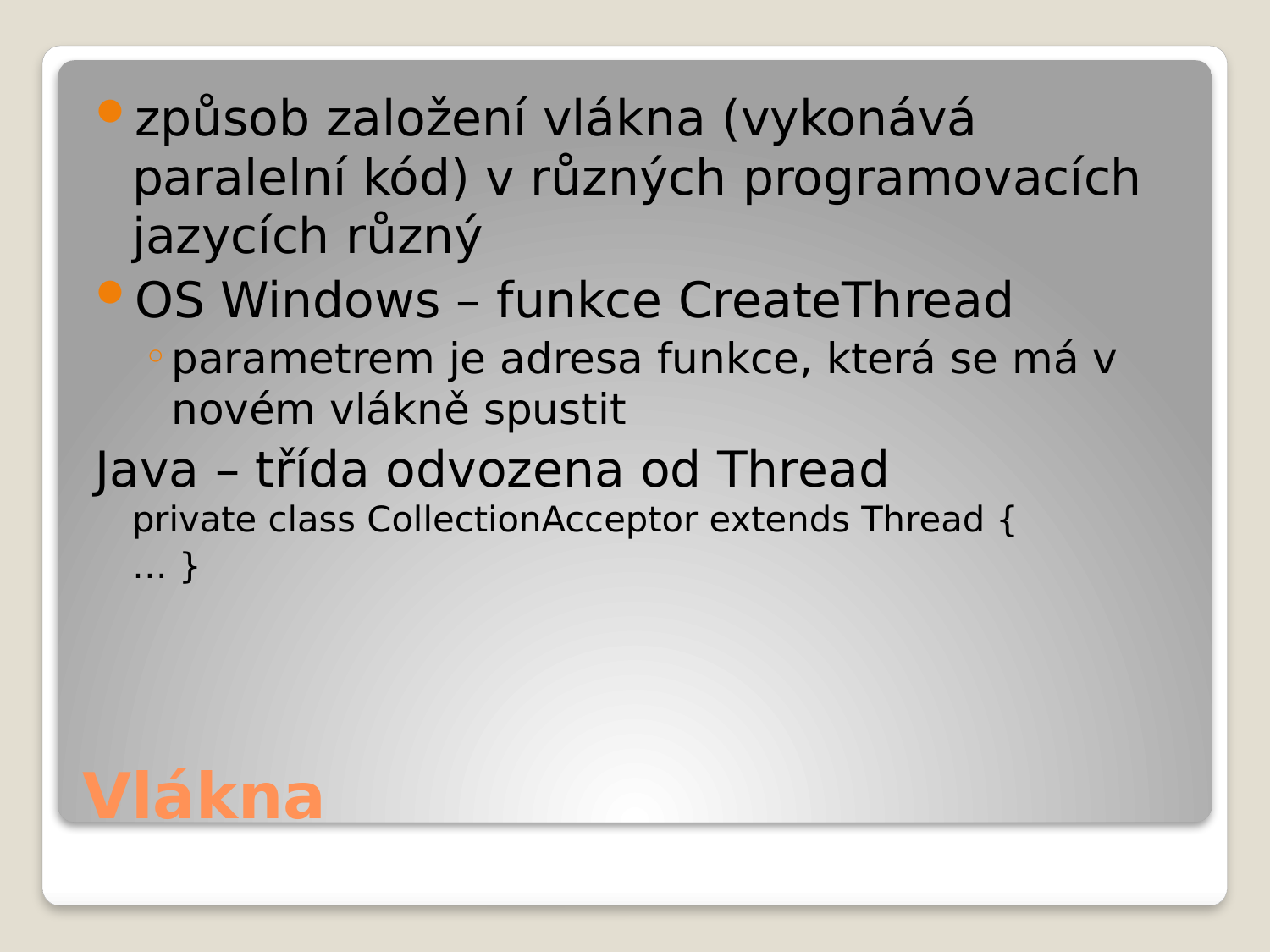

způsob založení vlákna (vykonává paralelní kód) v různých programovacích jazycích různý
OS Windows – funkce CreateThread
parametrem je adresa funkce, která se má v novém vlákně spustit
Java – třída odvozena od Thread
private class CollectionAcceptor extends Thread {
	… }

# Vlákna